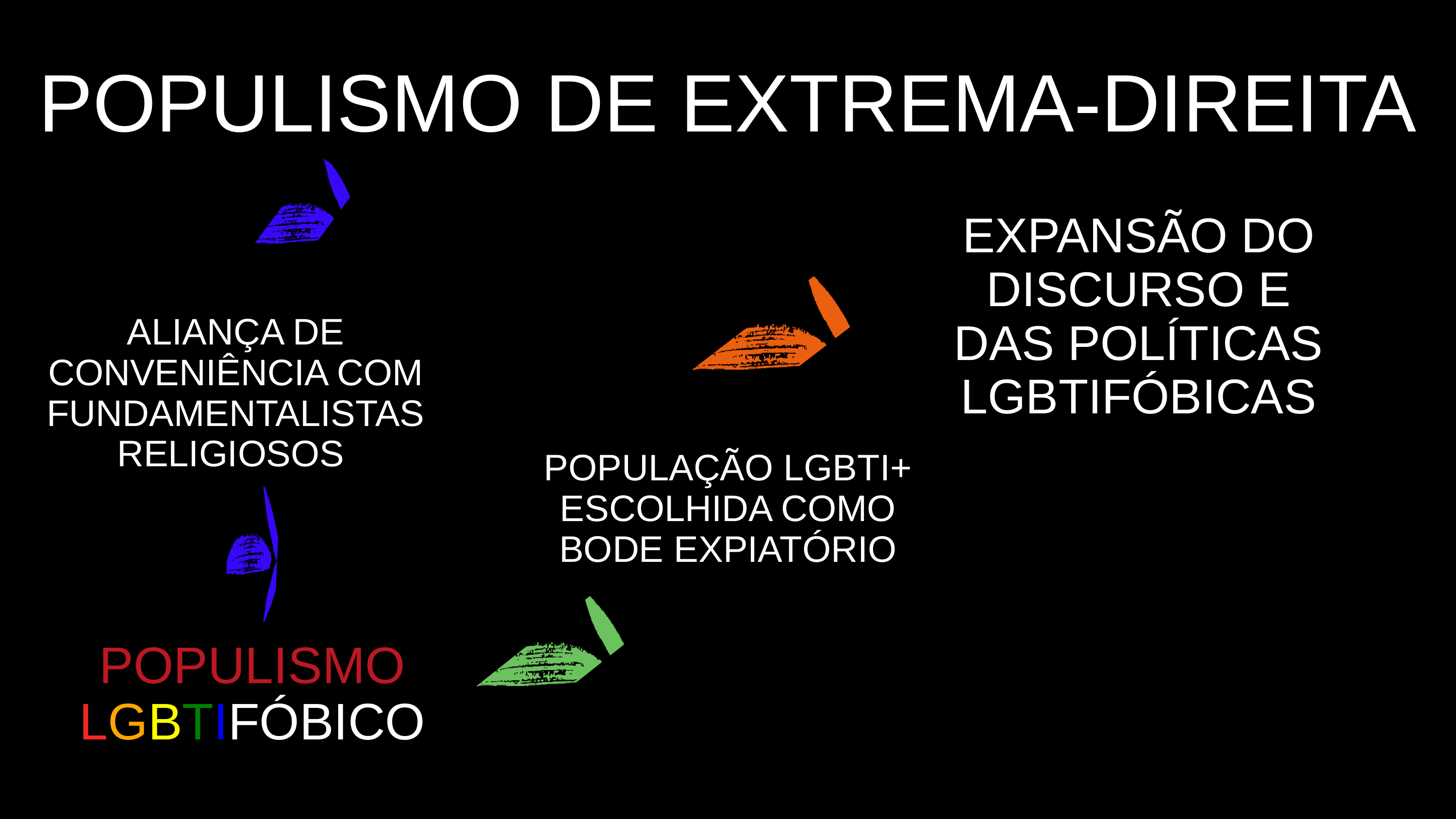

POPULISMO DE EXTREMA-DIREITA

EXPANSÃO DO DISCURSO E DAS POLÍTICAS LGBTIFÓBICAS
ALIANÇA DE CONVENIÊNCIA COM FUNDAMENTALISTAS RELIGIOSOS

POPULAÇÃO LGBTI+ ESCOLHIDA COMO BODE EXPIATÓRIO

POPULISMO LGBTIFÓBICO